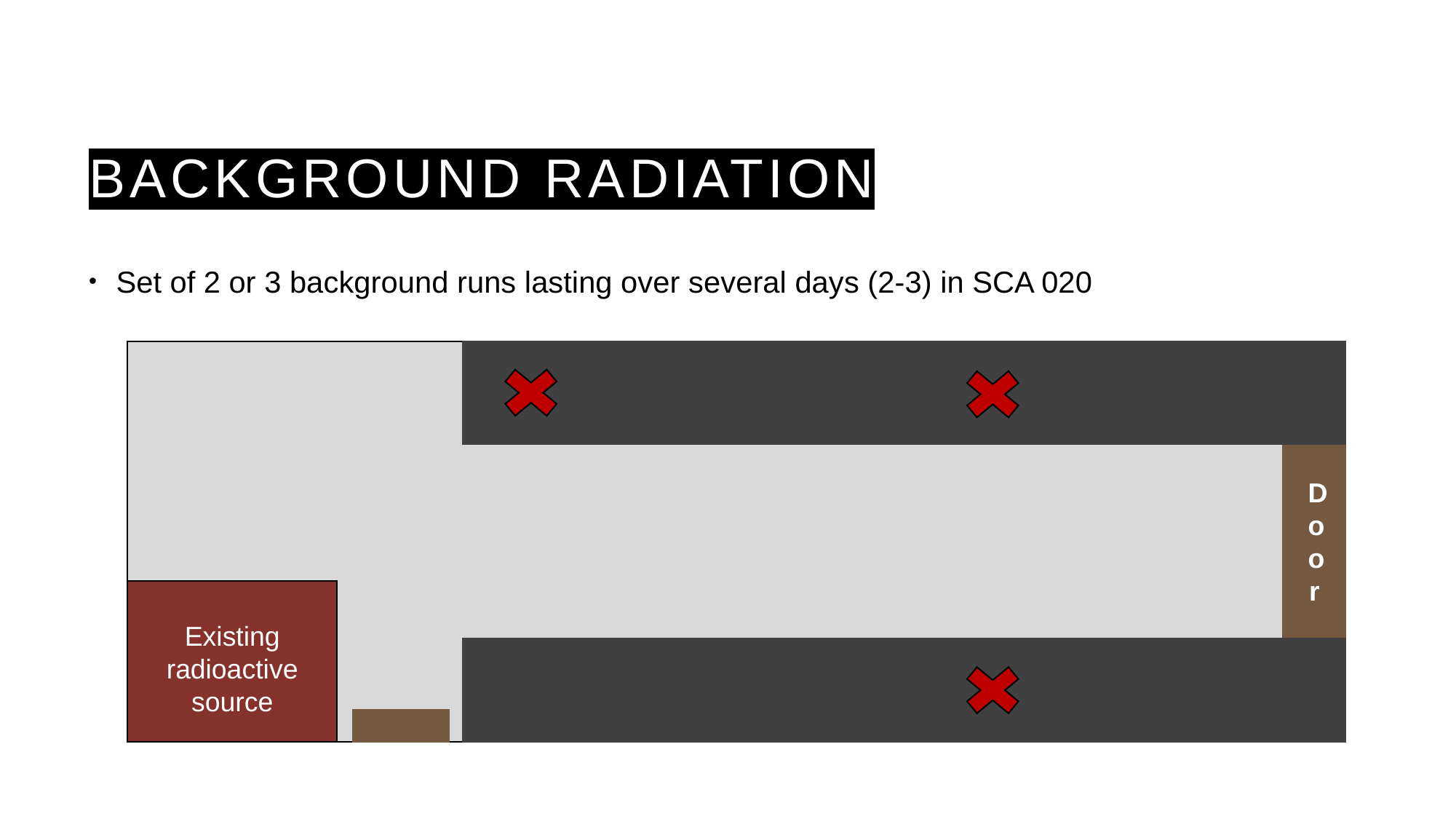

# Background radiation
Set of 2 or 3 background runs lasting over several days (2-3) in SCA 020

Door

Existing radioactive source